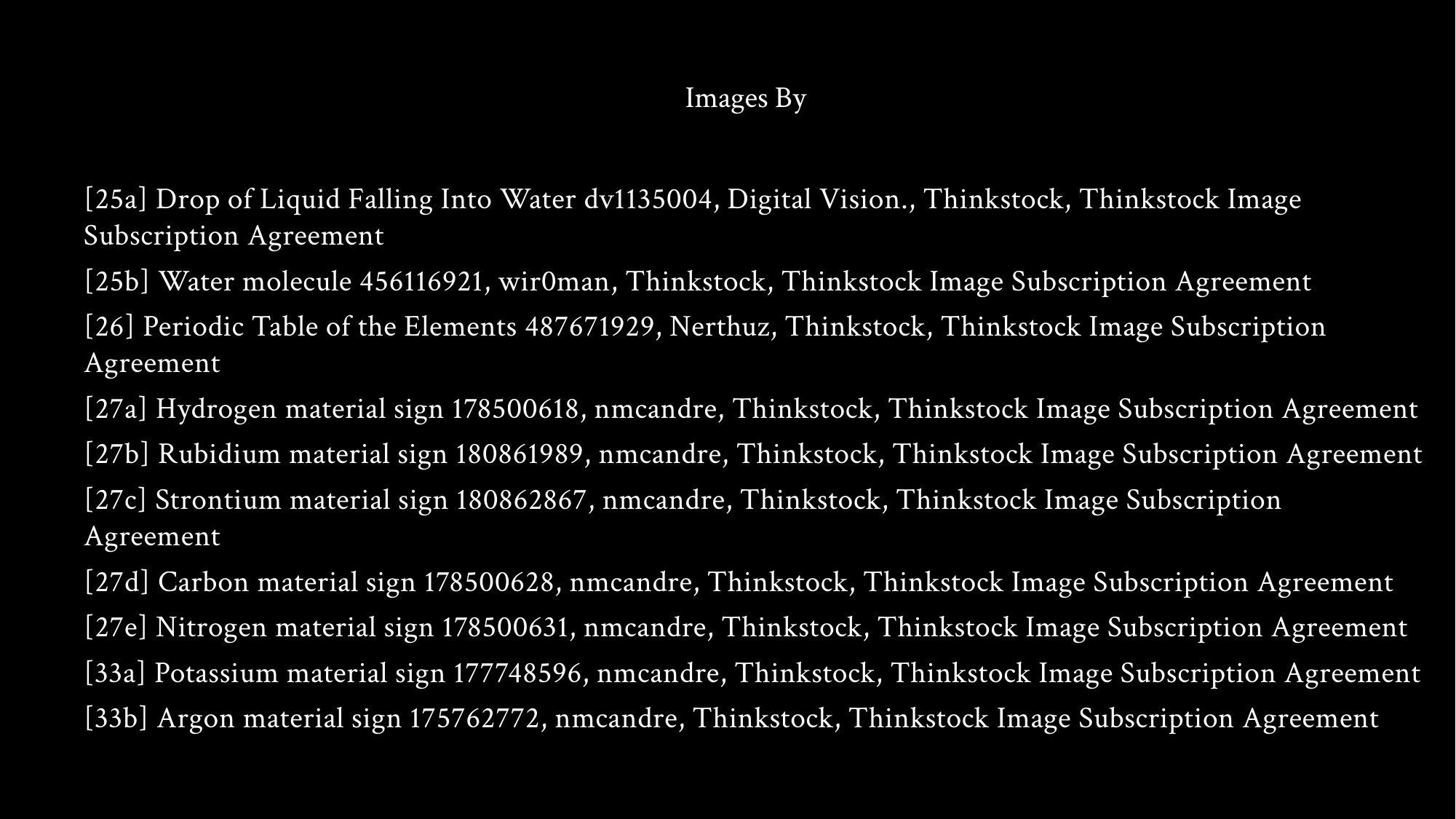

Images By
[25a] Drop of Liquid Falling Into Water dv1135004, Digital Vision., Thinkstock, Thinkstock Image Subscription Agreement
[25b] Water molecule 456116921, wir0man, Thinkstock, Thinkstock Image Subscription Agreement
[26] Periodic Table of the Elements 487671929, Nerthuz, Thinkstock, Thinkstock Image Subscription Agreement
[27a] Hydrogen material sign 178500618, nmcandre, Thinkstock, Thinkstock Image Subscription Agreement
[27b] Rubidium material sign 180861989, nmcandre, Thinkstock, Thinkstock Image Subscription Agreement
[27c] Strontium material sign 180862867, nmcandre, Thinkstock, Thinkstock Image Subscription Agreement
[27d] Carbon material sign 178500628, nmcandre, Thinkstock, Thinkstock Image Subscription Agreement
[27e] Nitrogen material sign 178500631, nmcandre, Thinkstock, Thinkstock Image Subscription Agreement
[33a] Potassium material sign 177748596, nmcandre, Thinkstock, Thinkstock Image Subscription Agreement
[33b] Argon material sign 175762772, nmcandre, Thinkstock, Thinkstock Image Subscription Agreement